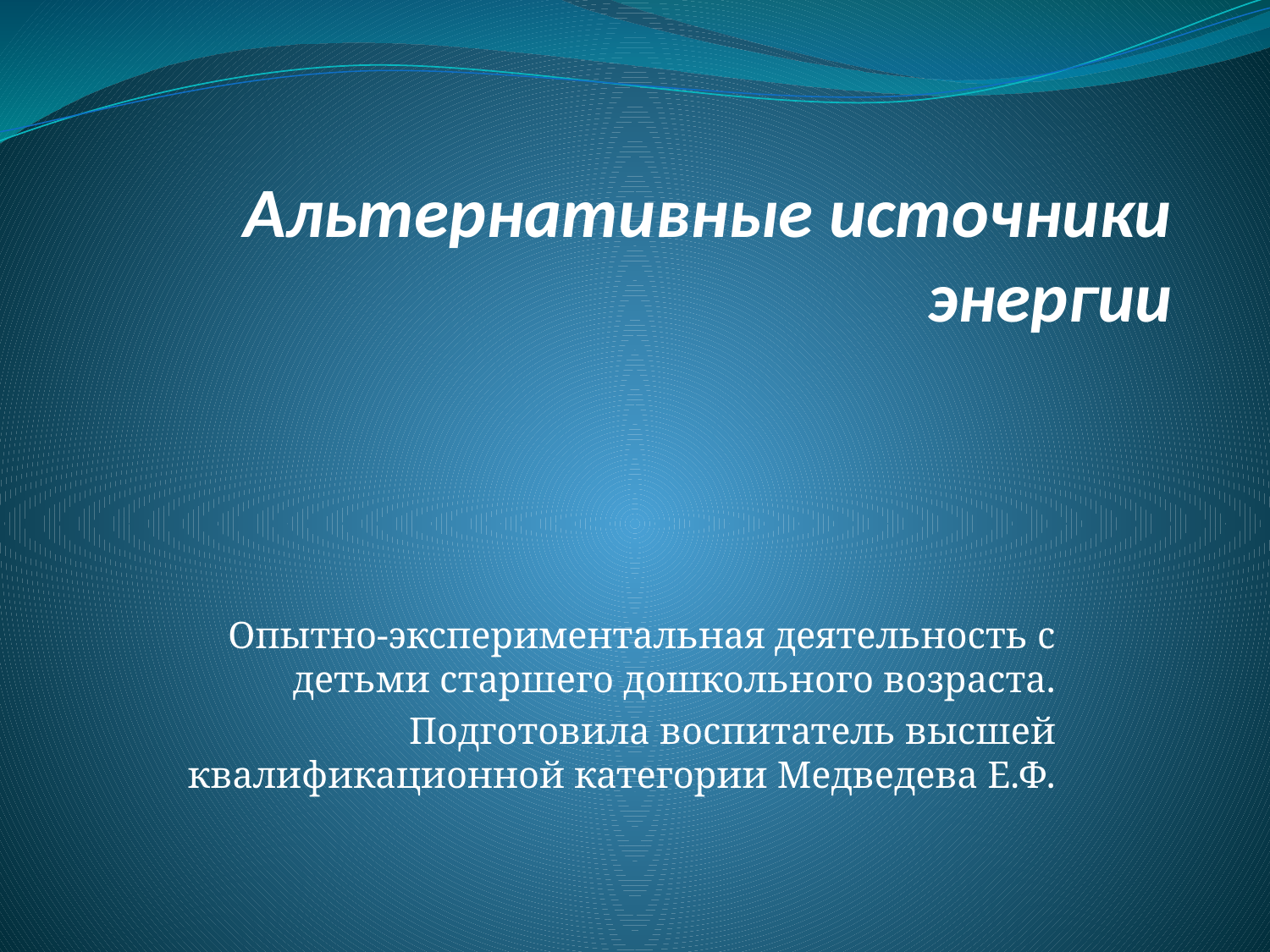

# Альтернативные источники энергии
Опытно-экспериментальная деятельность с детьми старшего дошкольного возраста.
Подготовила воспитатель высшей квалификационной категории Медведева Е.Ф.